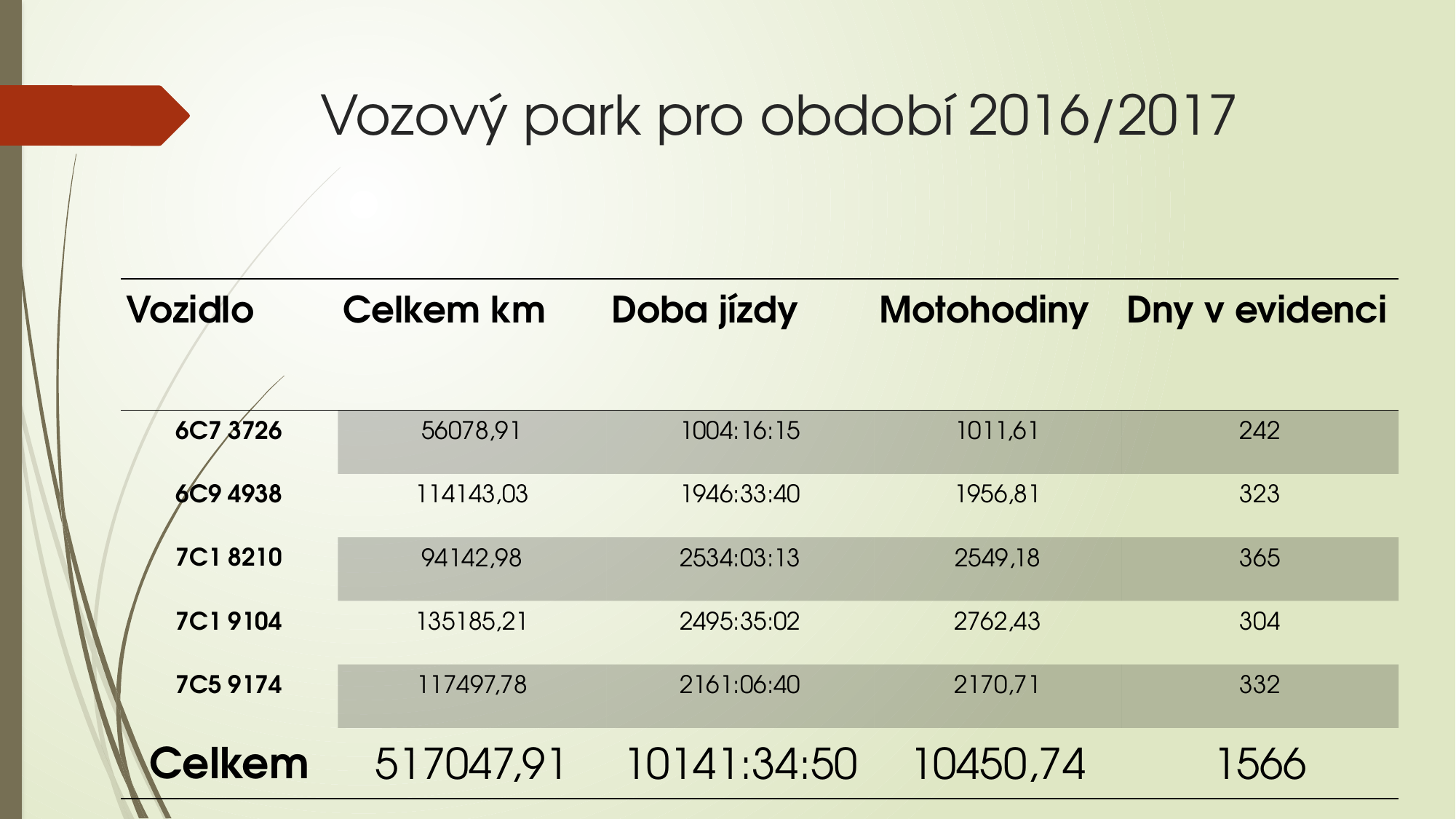

# Vozový park pro období 2016/2017
| Vozidlo | Celkem km | Doba jízdy | Motohodiny | Dny v evidenci |
| --- | --- | --- | --- | --- |
| 6C7 3726 | 56078,91 | 1004:16:15 | 1011,61 | 242 |
| 6C9 4938 | 114143,03 | 1946:33:40 | 1956,81 | 323 |
| 7C1 8210 | 94142,98 | 2534:03:13 | 2549,18 | 365 |
| 7C1 9104 | 135185,21 | 2495:35:02 | 2762,43 | 304 |
| 7C5 9174 | 117497,78 | 2161:06:40 | 2170,71 | 332 |
| Celkem | 517047,91 | 10141:34:50 | 10450,74 | 1566 |